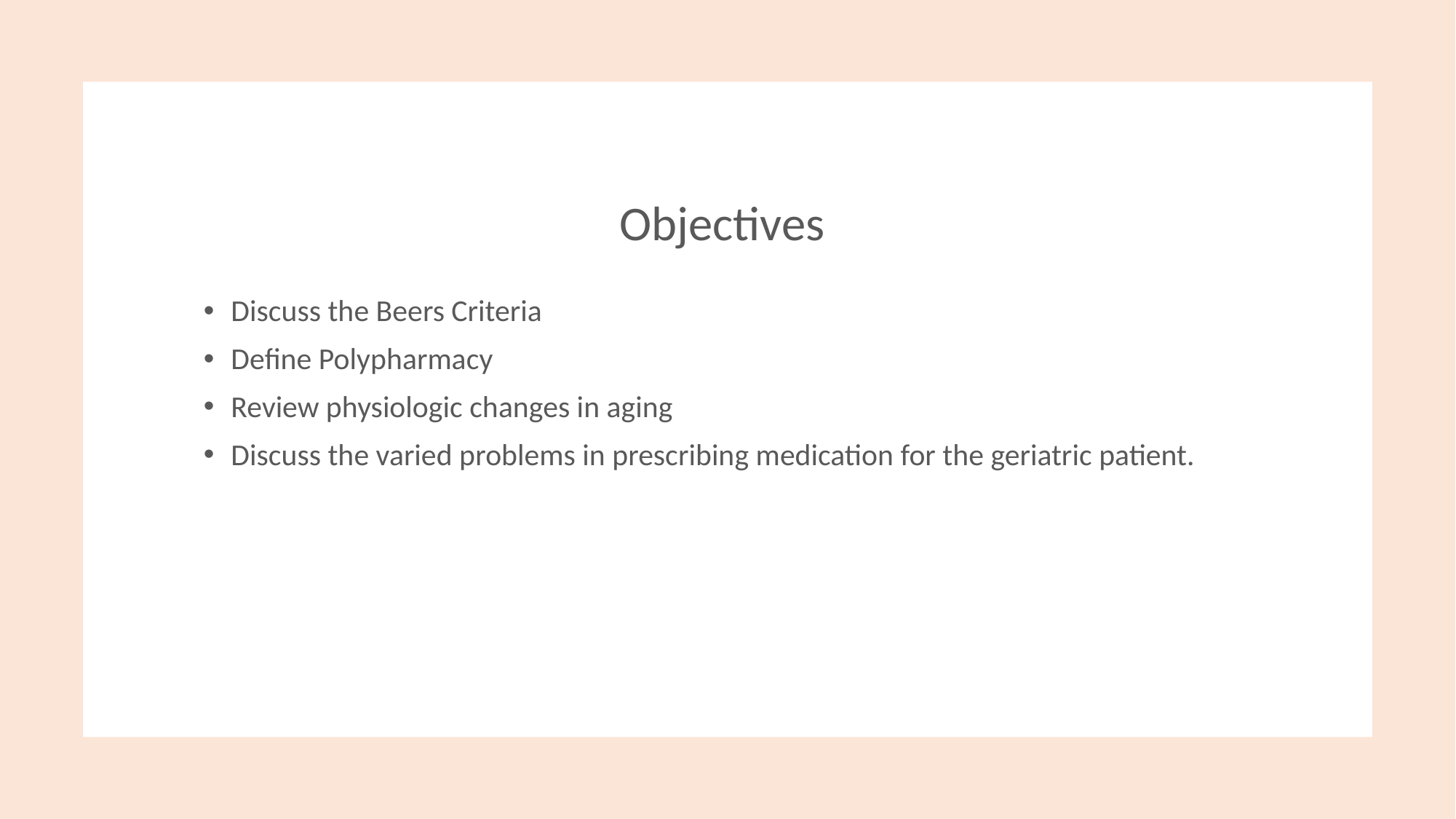

# Objectives
Discuss the Beers Criteria
Define Polypharmacy
Review physiologic changes in aging
Discuss the varied problems in prescribing medication for the geriatric patient.